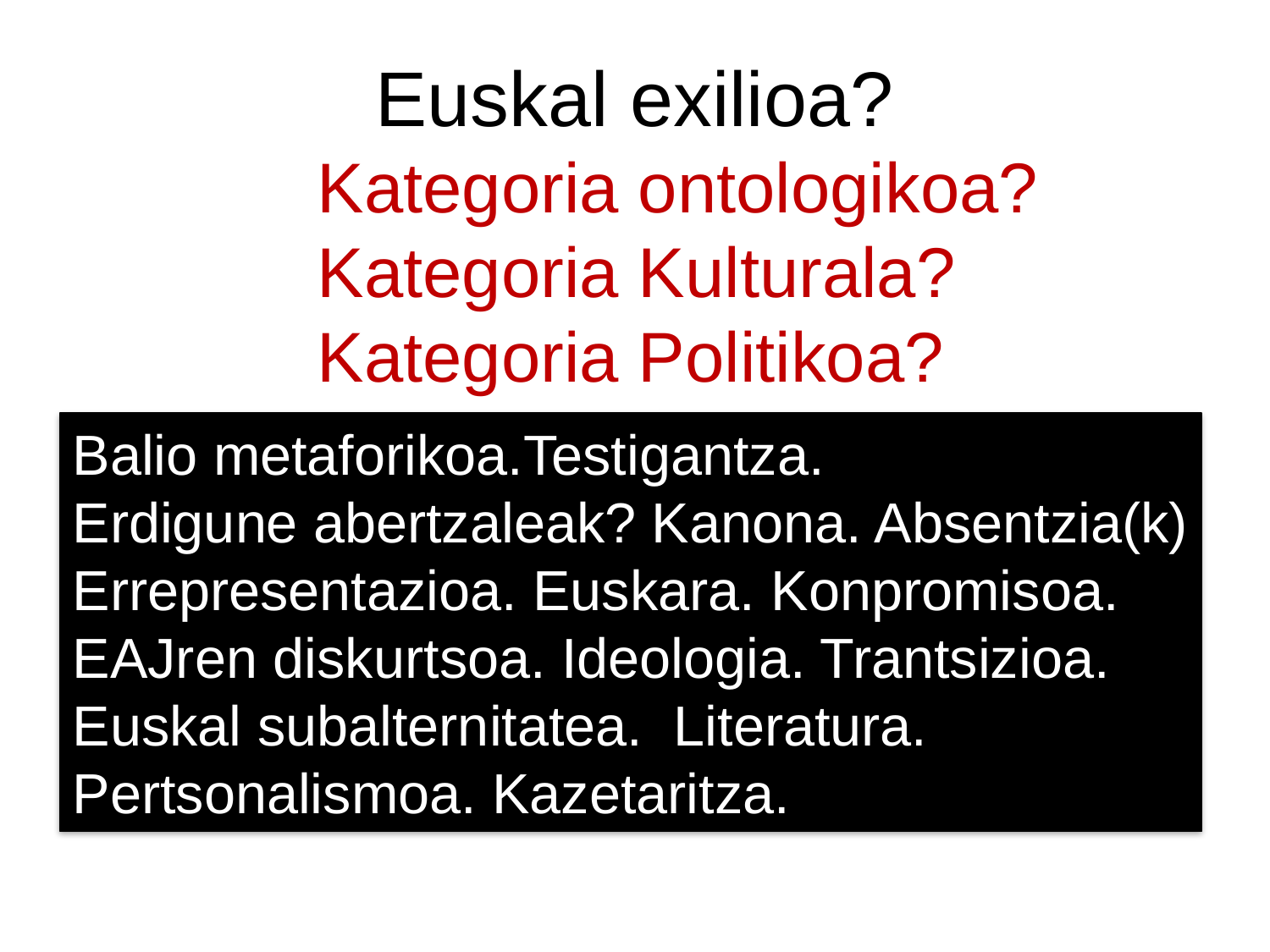

# Euskal exilioa?
Kategoria ontologikoa?
Kategoria Kulturala?
Kategoria Politikoa?
Balio metaforikoa.Testigantza.
Erdigune abertzaleak? Kanona. Absentzia(k)
Errepresentazioa. Euskara. Konpromisoa.
EAJren diskurtsoa. Ideologia. Trantsizioa.
Euskal subalternitatea.  Literatura.
Pertsonalismoa. Kazetaritza.